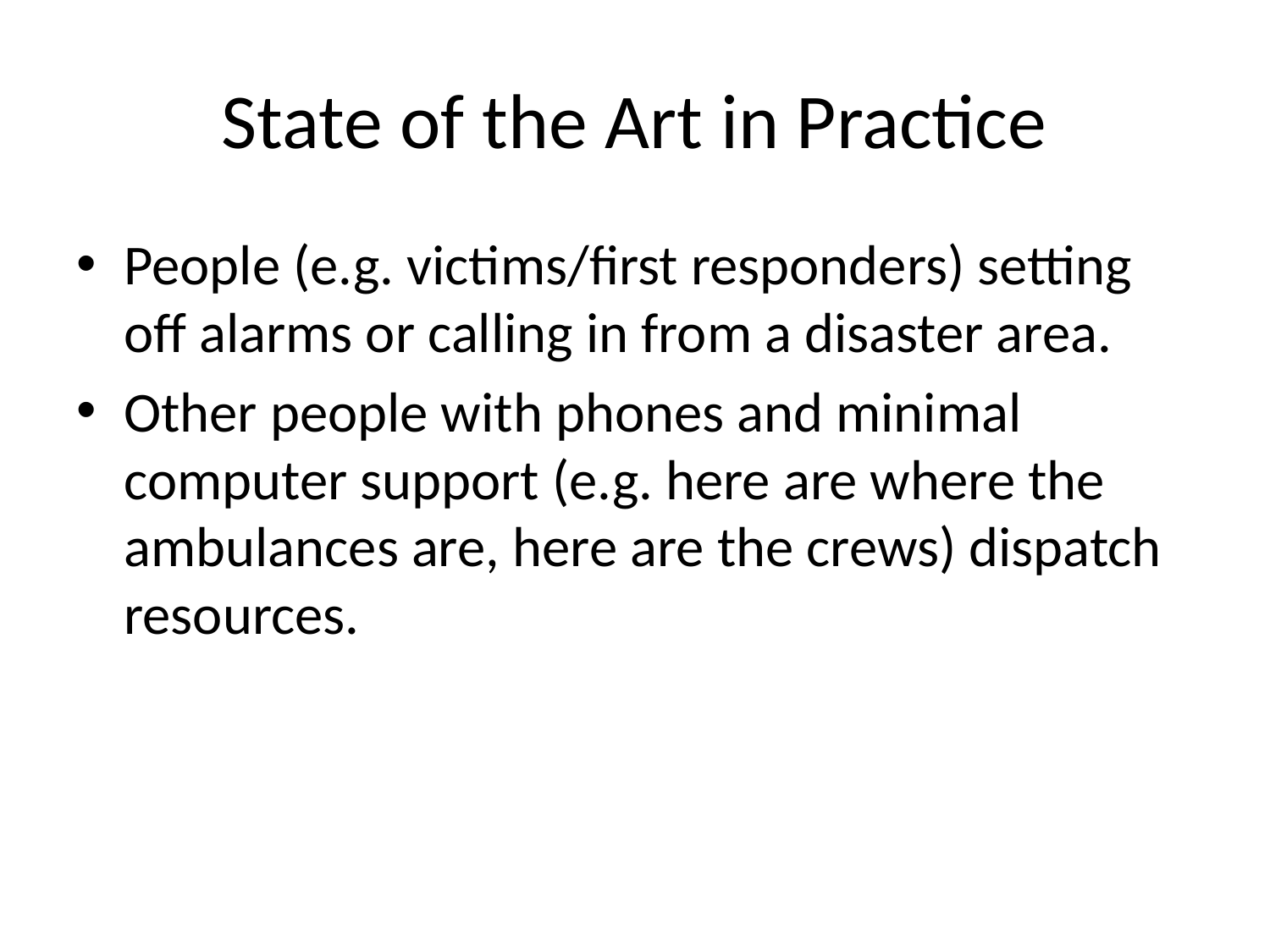

# State of the Art in Practice
People (e.g. victims/first responders) setting off alarms or calling in from a disaster area.
Other people with phones and minimal computer support (e.g. here are where the ambulances are, here are the crews) dispatch resources.